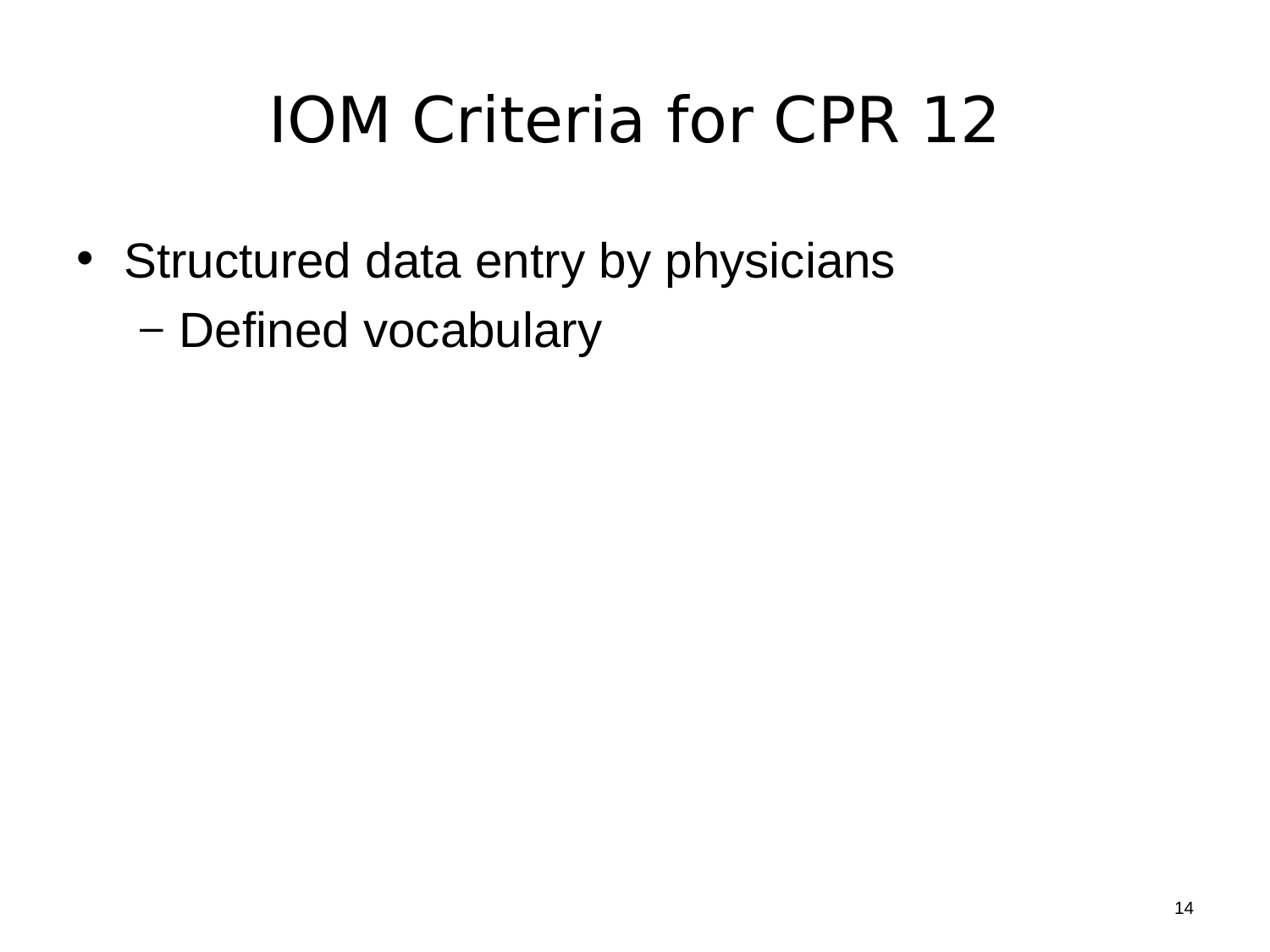

# IOM Criteria for CPR 12
Structured data entry by physicians
Defined vocabulary
14